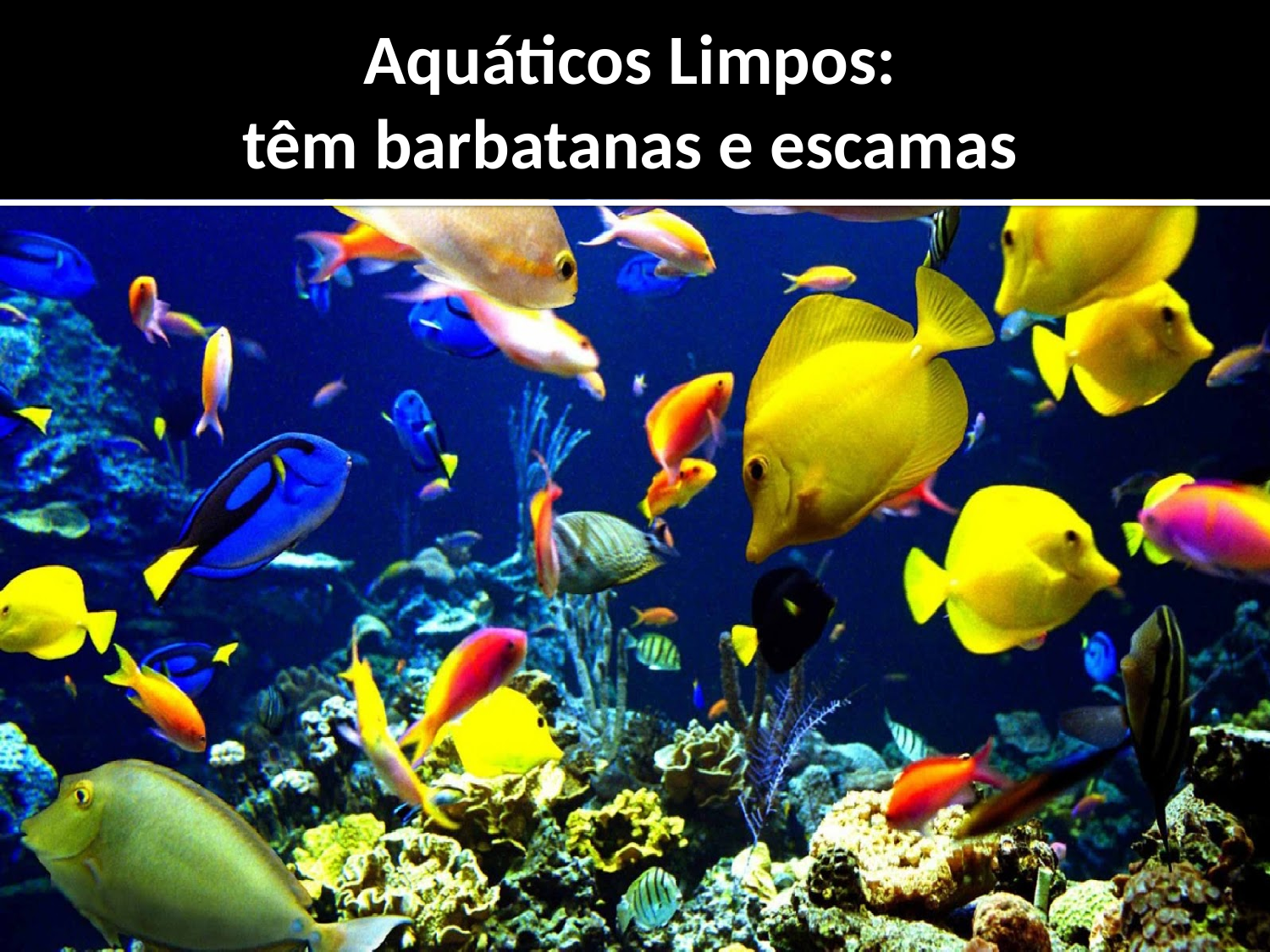

# Aquáticos Limpos: têm barbatanas e escamas